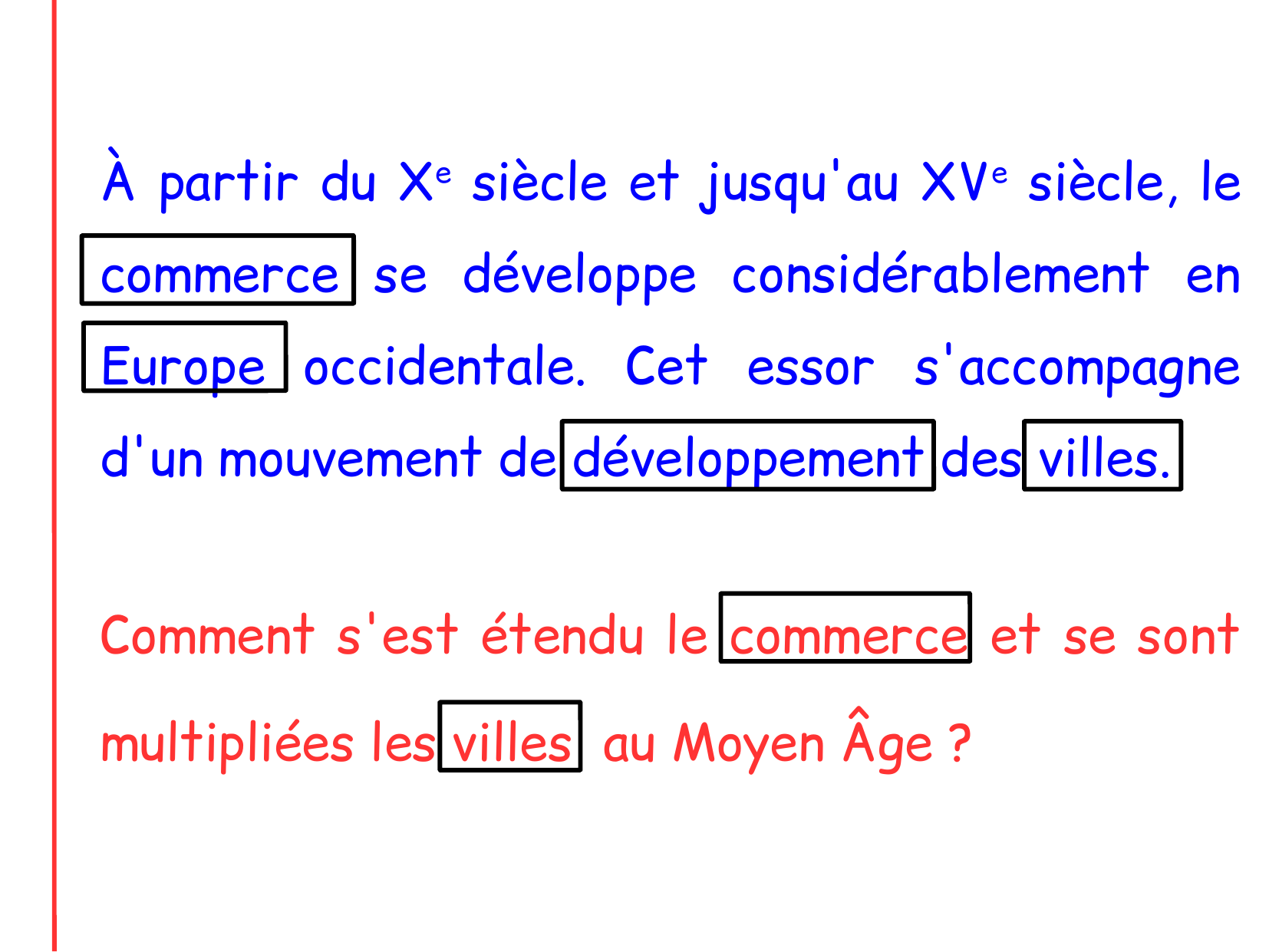

À partir du Xe siècle et jusqu'au XVe siècle, le commerce se développe considérablement en Europe occidentale. Cet essor s'accompagne d'un mouvement de développement des villes.

Comment s'est étendu le commerce et se sont multipliées les villes  au Moyen Âge ?